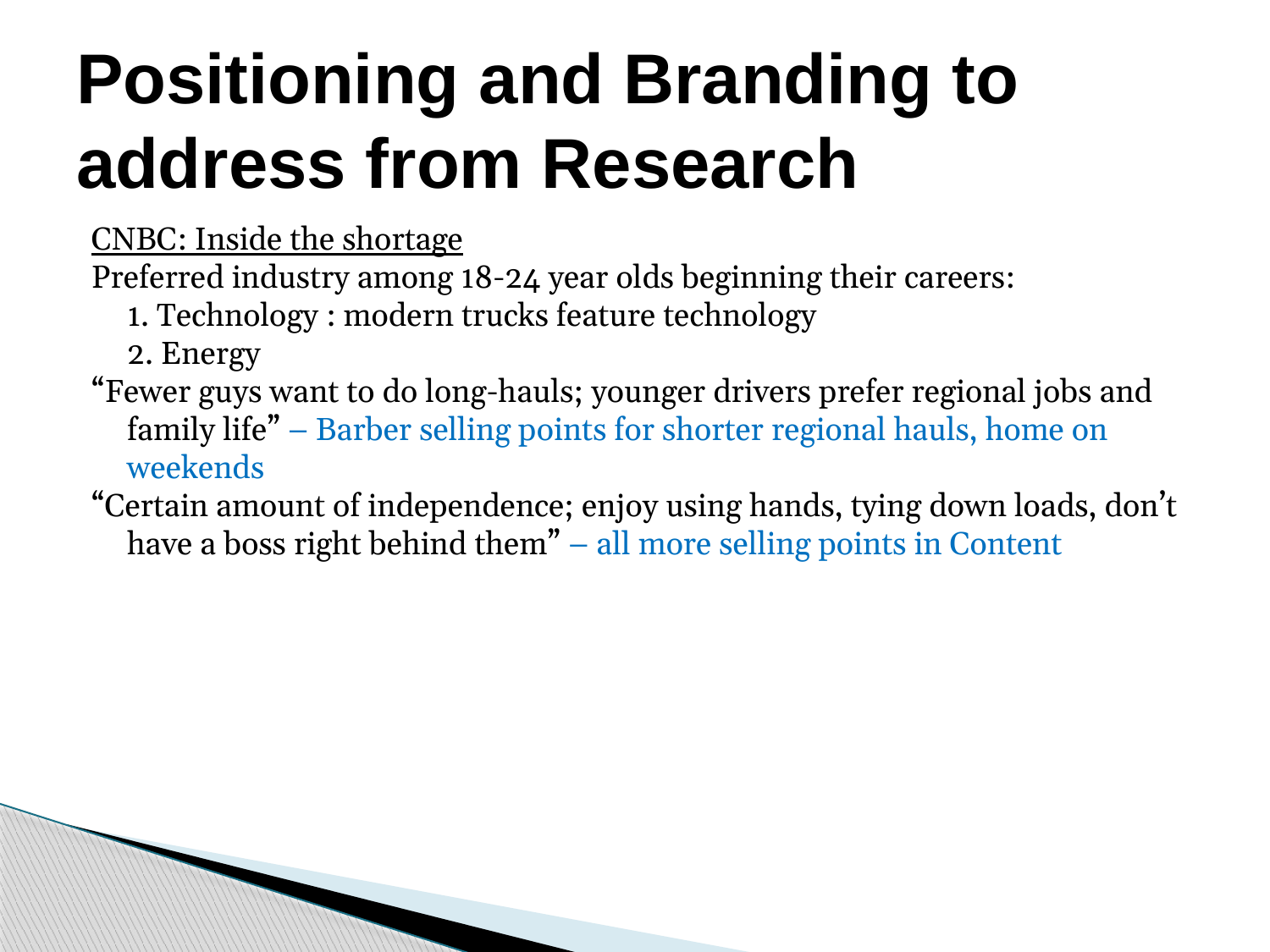

# Positioning and Branding to address from Research
CNBC: Inside the shortage
Preferred industry among 18-24 year olds beginning their careers:
	1. Technology : modern trucks feature technology
	2. Energy
“Fewer guys want to do long-hauls; younger drivers prefer regional jobs and family life” – Barber selling points for shorter regional hauls, home on weekends
“Certain amount of independence; enjoy using hands, tying down loads, don’t have a boss right behind them” – all more selling points in Content